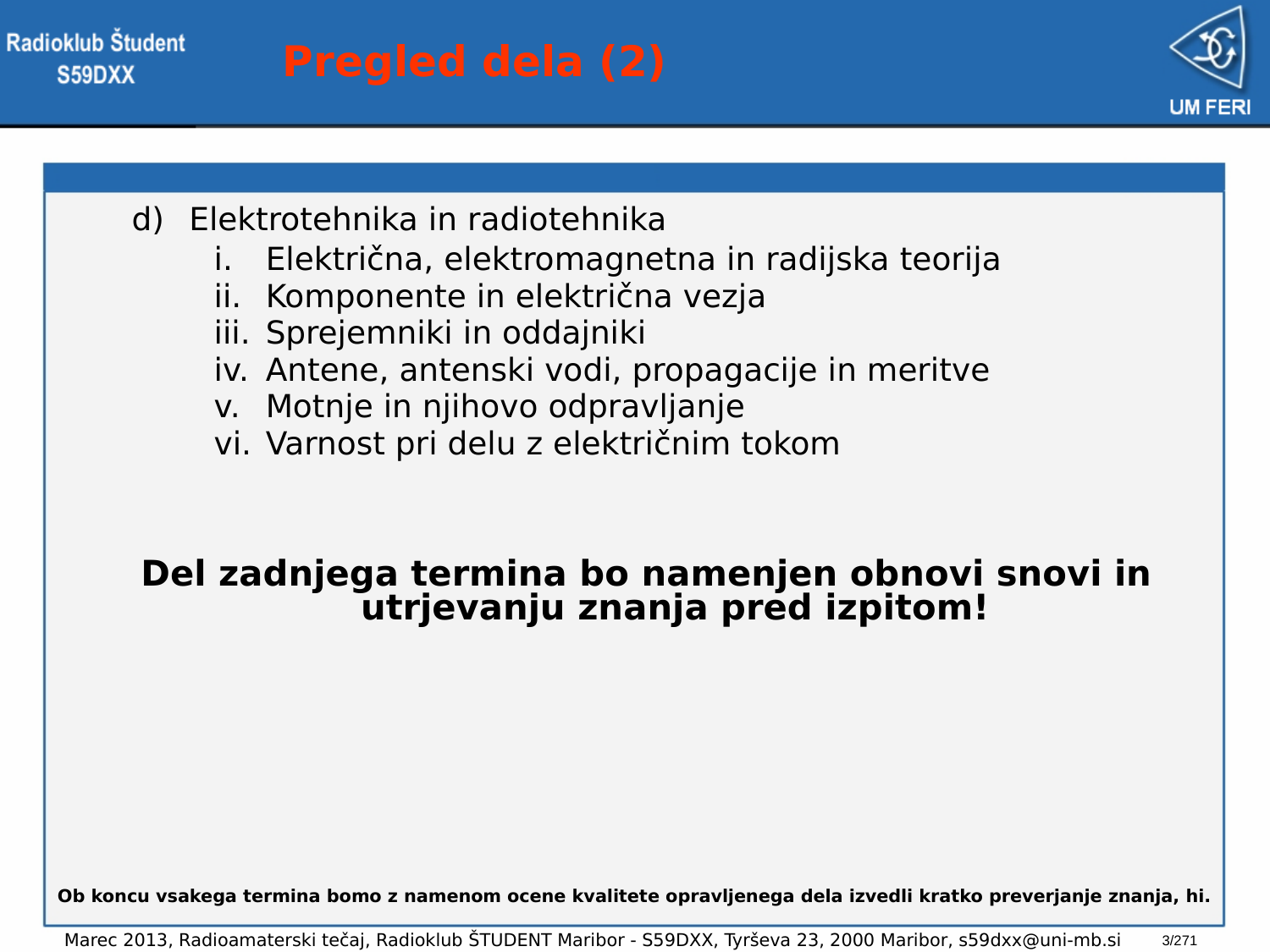

# Pregled dela (2)
Elektrotehnika in radiotehnika
Električna, elektromagnetna in radijska teorija
Komponente in električna vezja
Sprejemniki in oddajniki
Antene, antenski vodi, propagacije in meritve
Motnje in njihovo odpravljanje
Varnost pri delu z električnim tokom

Del zadnjega termina bo namenjen obnovi snovi in utrjevanju znanja pred izpitom!

Ob koncu vsakega termina bomo z namenom ocene kvalitete opravljenega dela izvedli kratko preverjanje znanja, hi.